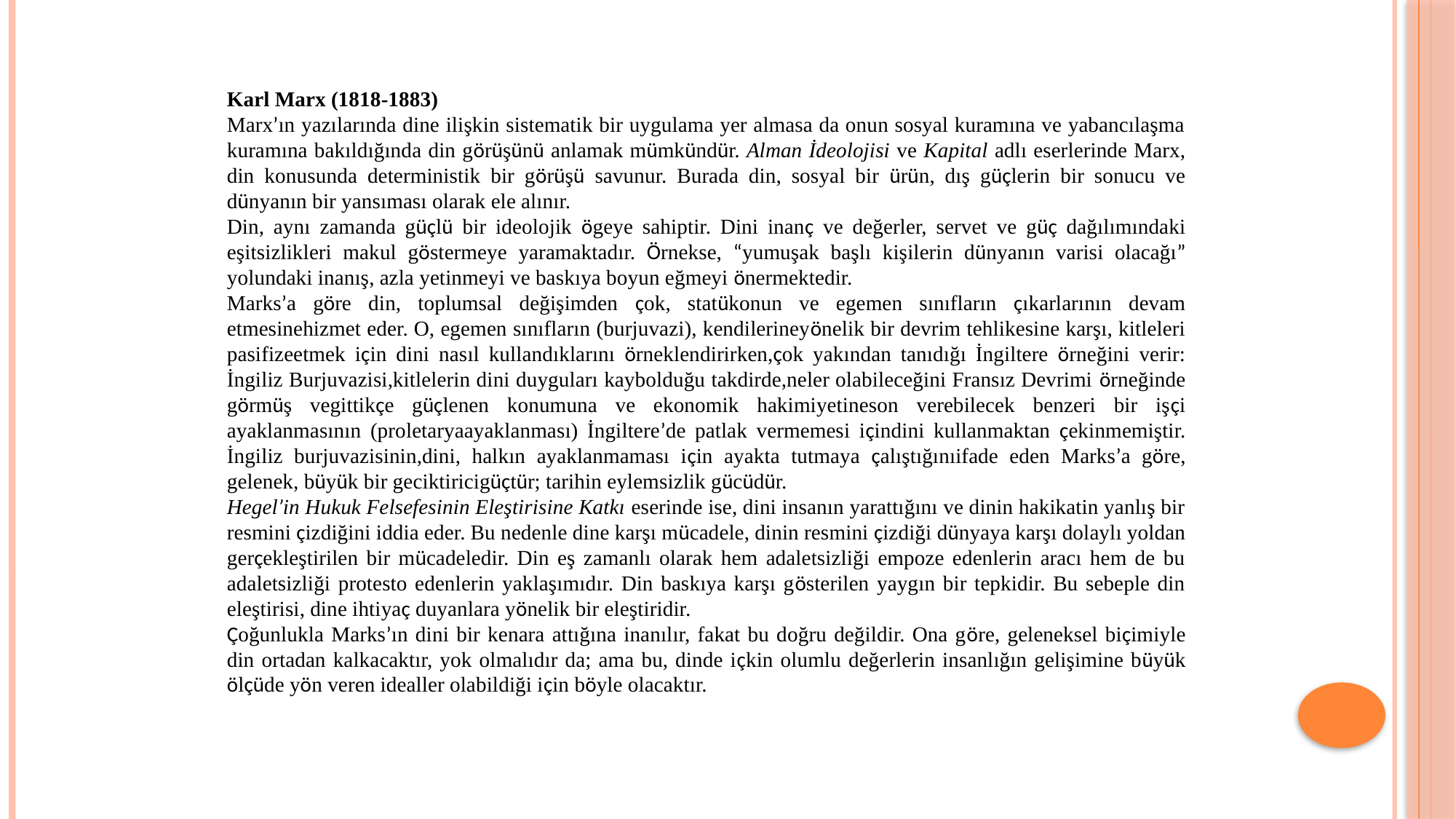

Karl Marx (1818-1883)
Marx’ın yazılarında dine ilişkin sistematik bir uygulama yer almasa da onun sosyal kuramına ve yabancılaşma kuramına bakıldığında din görüşünü anlamak mümkündür. Alman İdeolojisi ve Kapital adlı eserlerinde Marx, din konusunda deterministik bir görüşü savunur. Burada din, sosyal bir ürün, dış güçlerin bir sonucu ve dünyanın bir yansıması olarak ele alınır.
Din, aynı zamanda güçlü bir ideolojik ögeye sahiptir. Dini inanç ve değerler, servet ve güç dağılımındaki eşitsizlikleri makul göstermeye yaramaktadır. Örnekse, “yumuşak başlı kişilerin dünyanın varisi olacağı” yolundaki inanış, azla yetinmeyi ve baskıya boyun eğmeyi önermektedir.
Marks’a göre din, toplumsal değişimden çok, statükonun ve egemen sınıfların çıkarlarının devam etmesinehizmet eder. O, egemen sınıfların (burjuvazi), kendilerineyönelik bir devrim tehlikesine karşı, kitleleri pasifizeetmek için dini nasıl kullandıklarını örneklendirirken,çok yakından tanıdığı İngiltere örneğini verir: İngiliz Burjuvazisi,kitlelerin dini duyguları kaybolduğu takdirde,neler olabileceğini Fransız Devrimi örneğinde görmüş vegittikçe güçlenen konumuna ve ekonomik hakimiyetineson verebilecek benzeri bir işçi ayaklanmasının (proletaryaayaklanması) İngiltere’de patlak vermemesi içindini kullanmaktan çekinmemiştir. İngiliz burjuvazisinin,dini, halkın ayaklanmaması için ayakta tutmaya çalıştığınıifade eden Marks’a göre, gelenek, büyük bir geciktiricigüçtür; tarihin eylemsizlik gücüdür.
Hegel’in Hukuk Felsefesinin Eleştirisine Katkı eserinde ise, dini insanın yarattığını ve dinin hakikatin yanlış bir resmini çizdiğini iddia eder. Bu nedenle dine karşı mücadele, dinin resmini çizdiği dünyaya karşı dolaylı yoldan gerçekleştirilen bir mücadeledir. Din eş zamanlı olarak hem adaletsizliği empoze edenlerin aracı hem de bu adaletsizliği protesto edenlerin yaklaşımıdır. Din baskıya karşı gösterilen yaygın bir tepkidir. Bu sebeple din eleştirisi, dine ihtiyaç duyanlara yönelik bir eleştiridir.
Çoğunlukla Marks’ın dini bir kenara attığına inanılır, fakat bu doğru değildir. Ona göre, geleneksel biçimiyle din ortadan kalkacaktır, yok olmalıdır da; ama bu, dinde içkin olumlu değerlerin insanlığın gelişimine büyük ölçüde yön veren idealler olabildiği için böyle olacaktır.